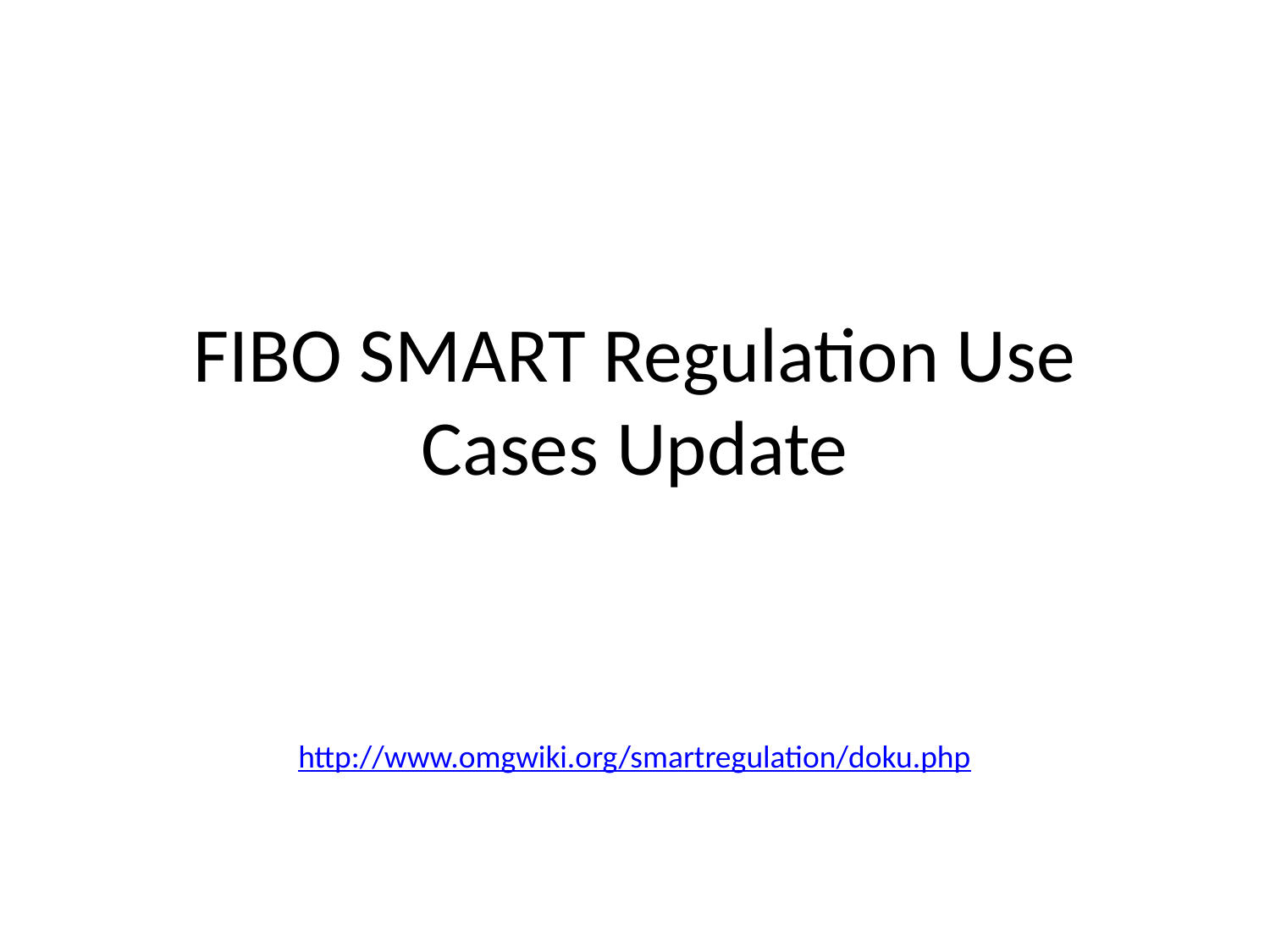

# FIBO SMART Regulation Use Cases Update
http://www.omgwiki.org/smartregulation/doku.php